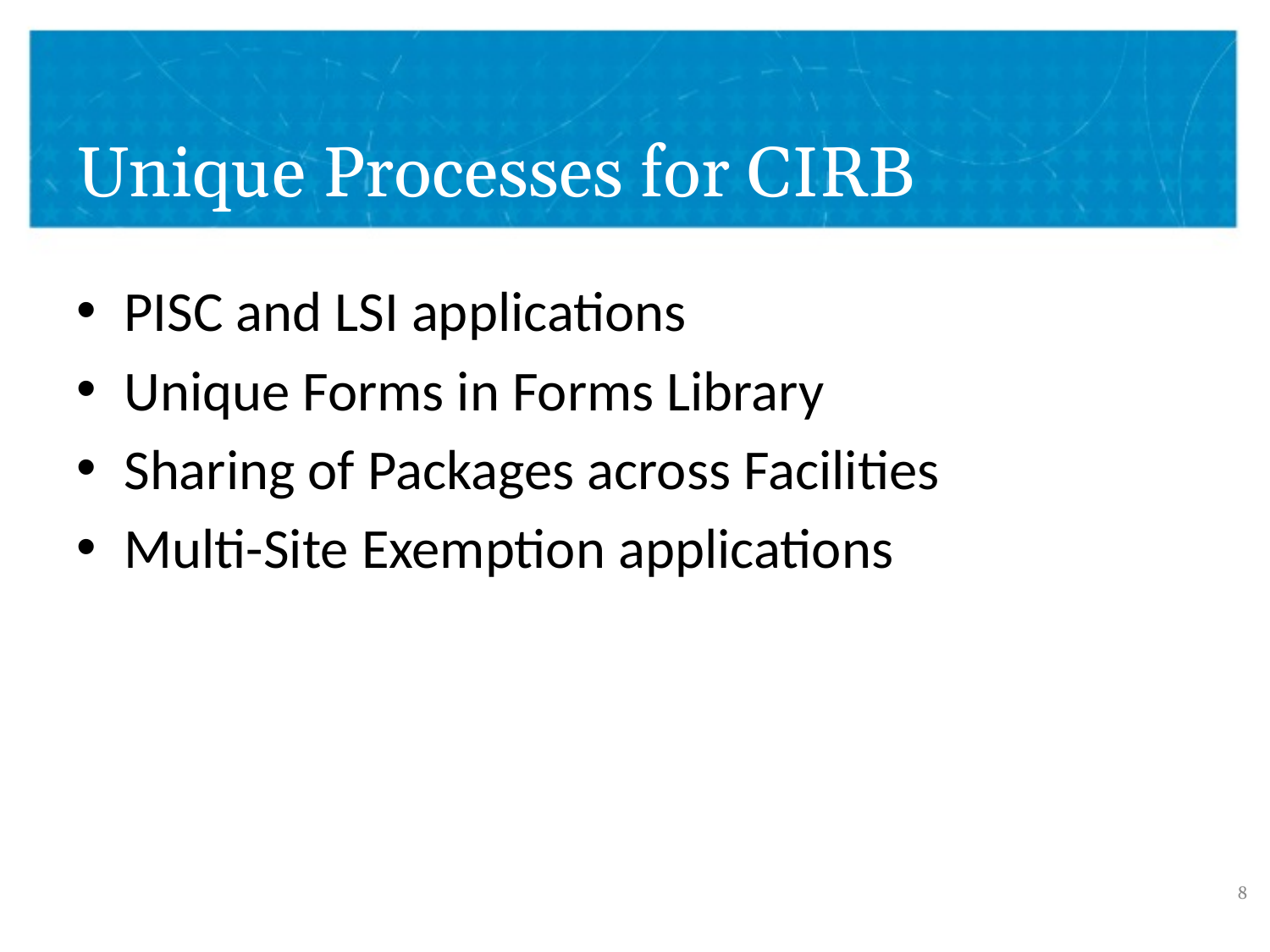

# Unique Processes for CIRB
PISC and LSI applications
Unique Forms in Forms Library
Sharing of Packages across Facilities
Multi-Site Exemption applications

8